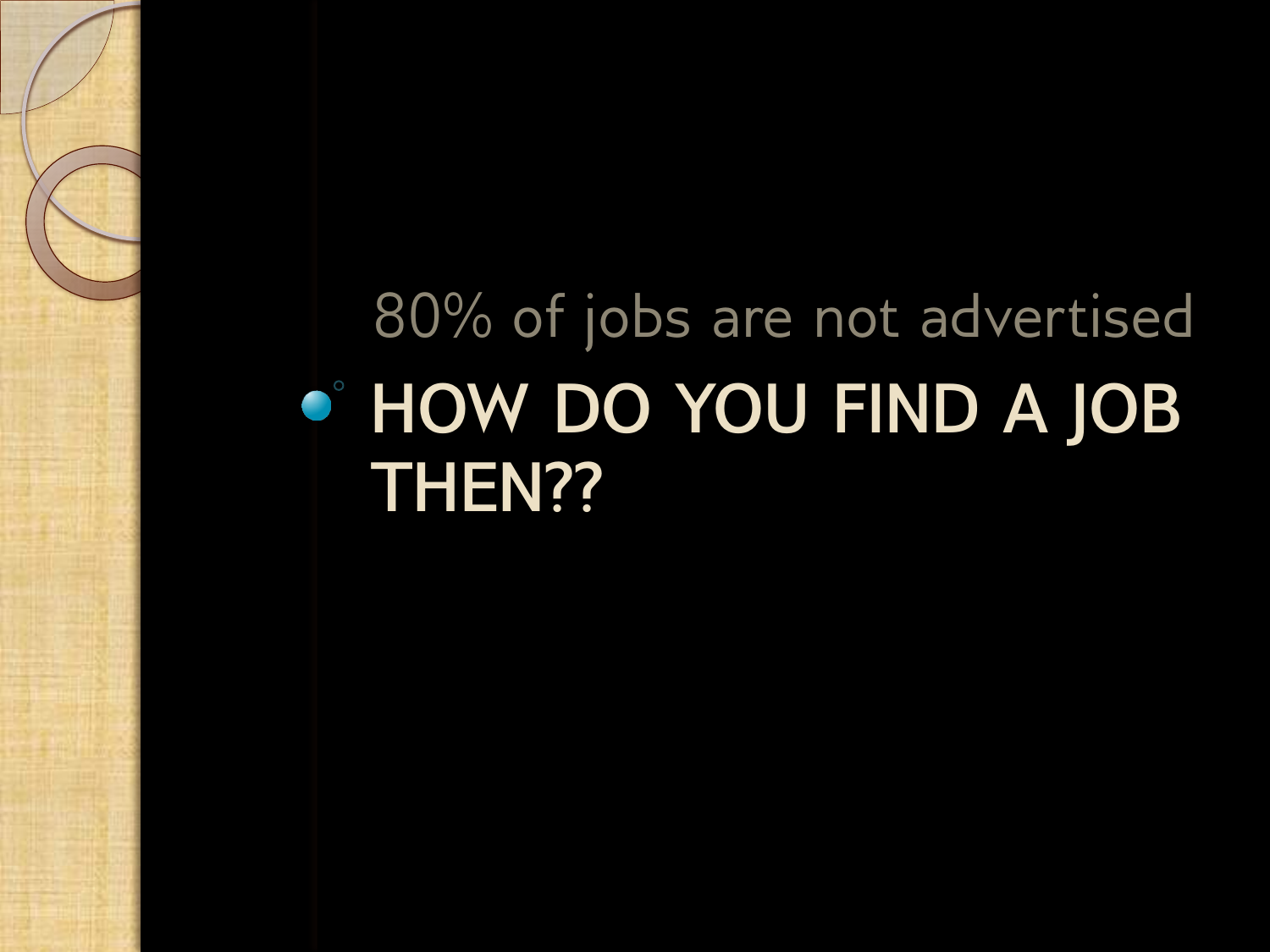

80% of jobs are not advertised
# How do you find a Job then??